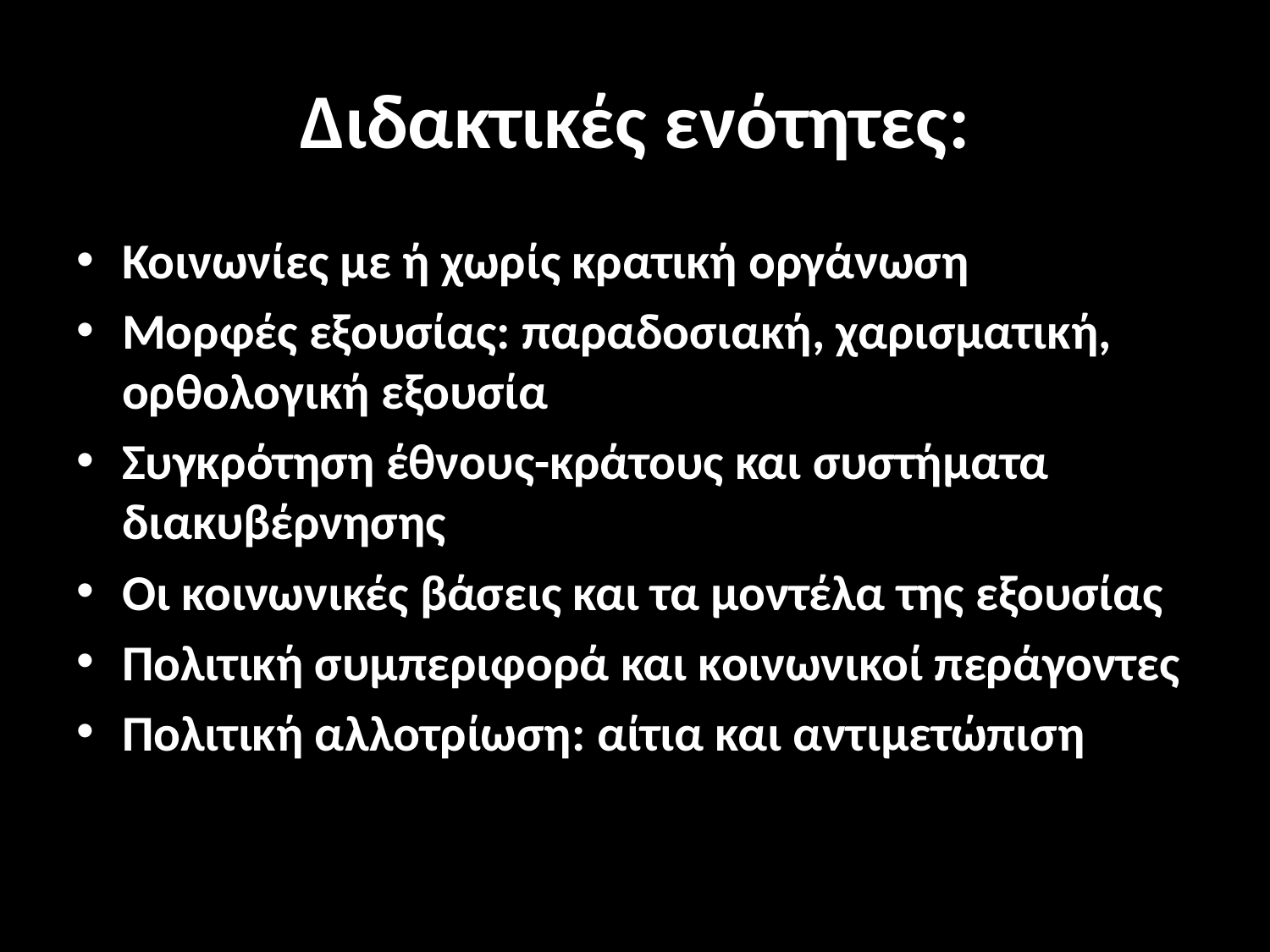

# Διδακτικές ενότητες:
Κοινωνίες με ή χωρίς κρατική οργάνωση
Μορφές εξουσίας: παραδοσιακή, χαρισματική, ορθολογική εξουσία
Συγκρότηση έθνους-κράτους και συστήματα διακυβέρνησης
Οι κοινωνικές βάσεις και τα μοντέλα της εξουσίας
Πολιτική συμπεριφορά και κοινωνικοί περάγοντες
Πολιτική αλλοτρίωση: αίτια και αντιμετώπιση